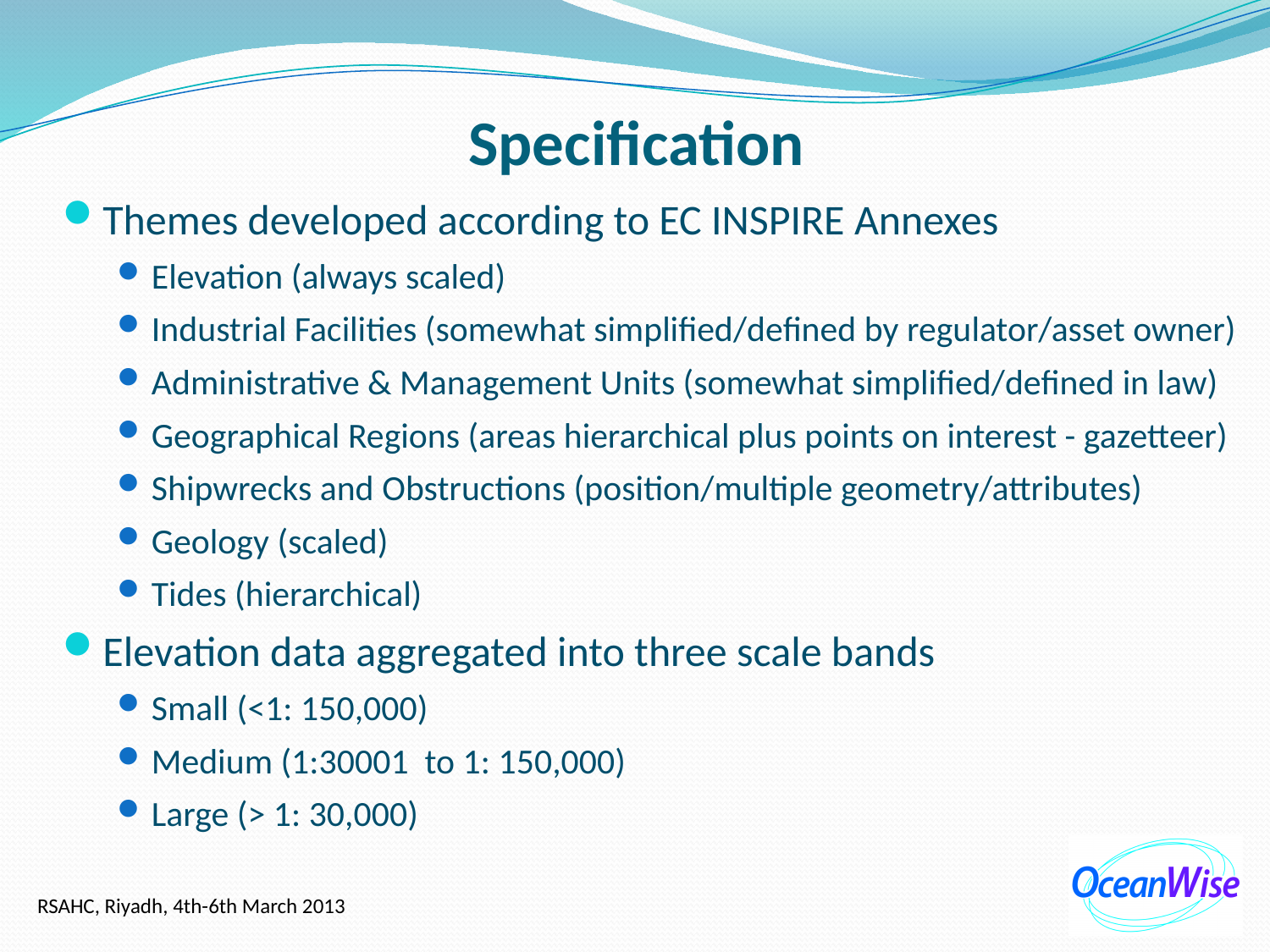

# Specification
Themes developed according to EC INSPIRE Annexes
Elevation (always scaled)
Industrial Facilities (somewhat simplified/defined by regulator/asset owner)
Administrative & Management Units (somewhat simplified/defined in law)
Geographical Regions (areas hierarchical plus points on interest - gazetteer)
Shipwrecks and Obstructions (position/multiple geometry/attributes)
Geology (scaled)
Tides (hierarchical)
Elevation data aggregated into three scale bands
Small (<1: 150,000)
Medium (1:30001  to 1: 150,000)
Large (> 1: 30,000)
RSAHC, Riyadh, 4th-6th March 2013